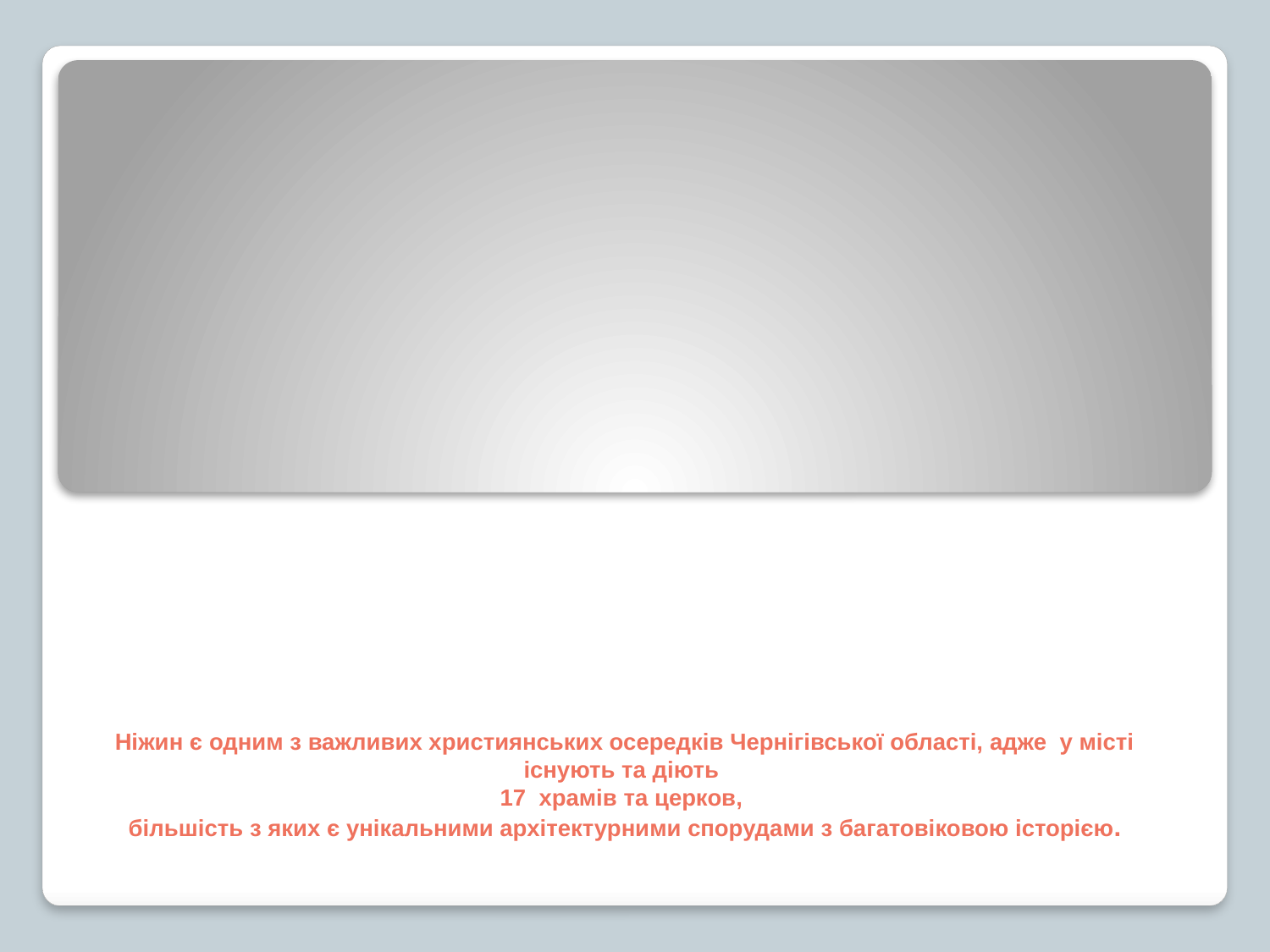

# Ніжин є одним з важливих християнських осередків Чернігівської області, адже  у місті існують та діють 17  храмів та церков, більшість з яких є унікальними архітектурними спорудами з багатовіковою історією.